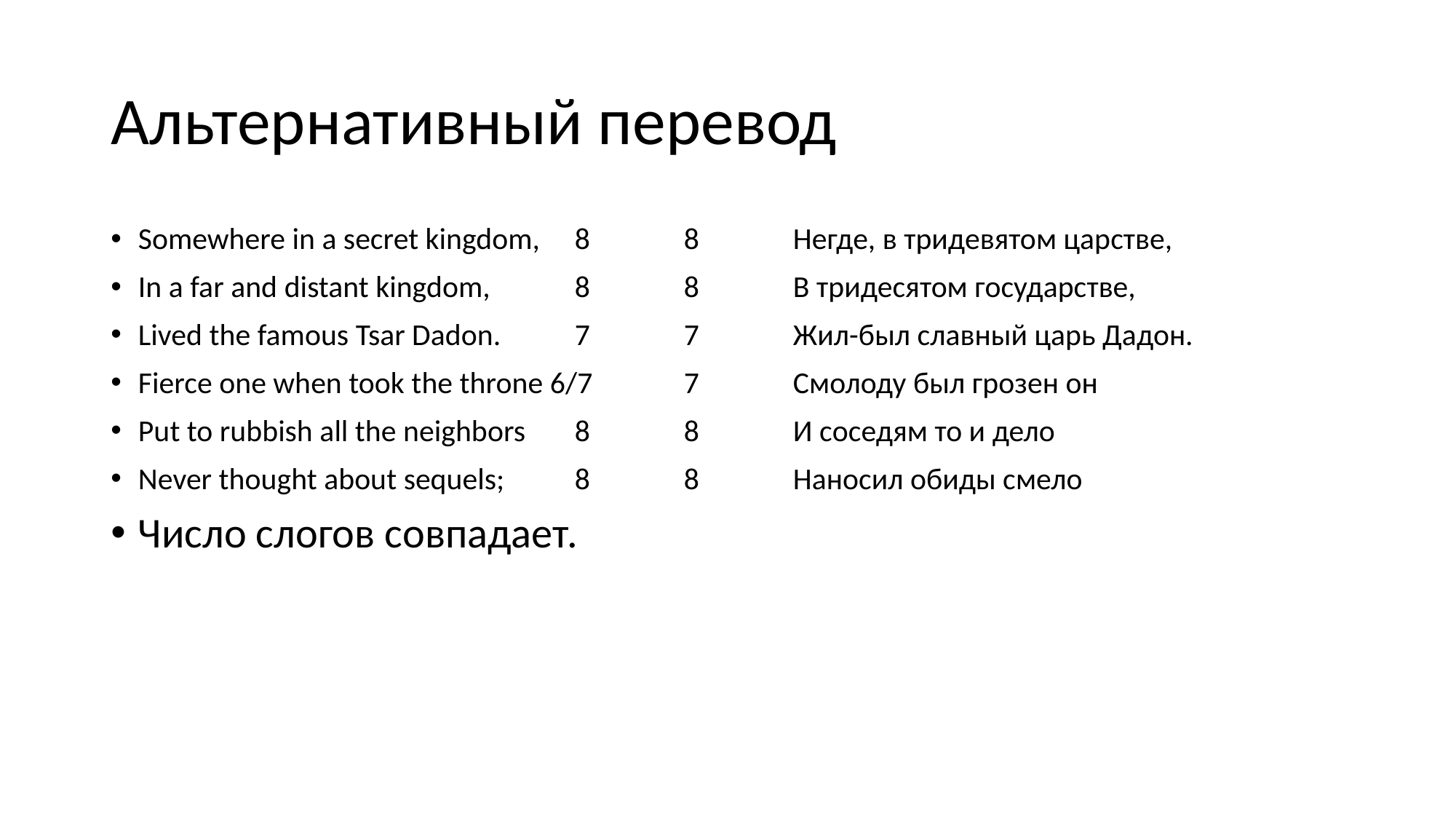

# Альтернативный перевод
Somewhere in a secret kingdom, 	8 	8 	Негде, в тридевятом царстве,
In a far and distant kingdom, 	8 	8 	В тридесятом государстве,
Lived the famous Tsar Dadon. 	7 	7 	Жил-был славный царь Дадон.
Fierce one when took the throne 6/7 	7 	Смолоду был грозен он
Put to rubbish all the neighbors 	8 	8 	И соседям то и дело
Never thought about sequels; 	8 	8 	Наносил обиды смело
Число слогов совпадает.